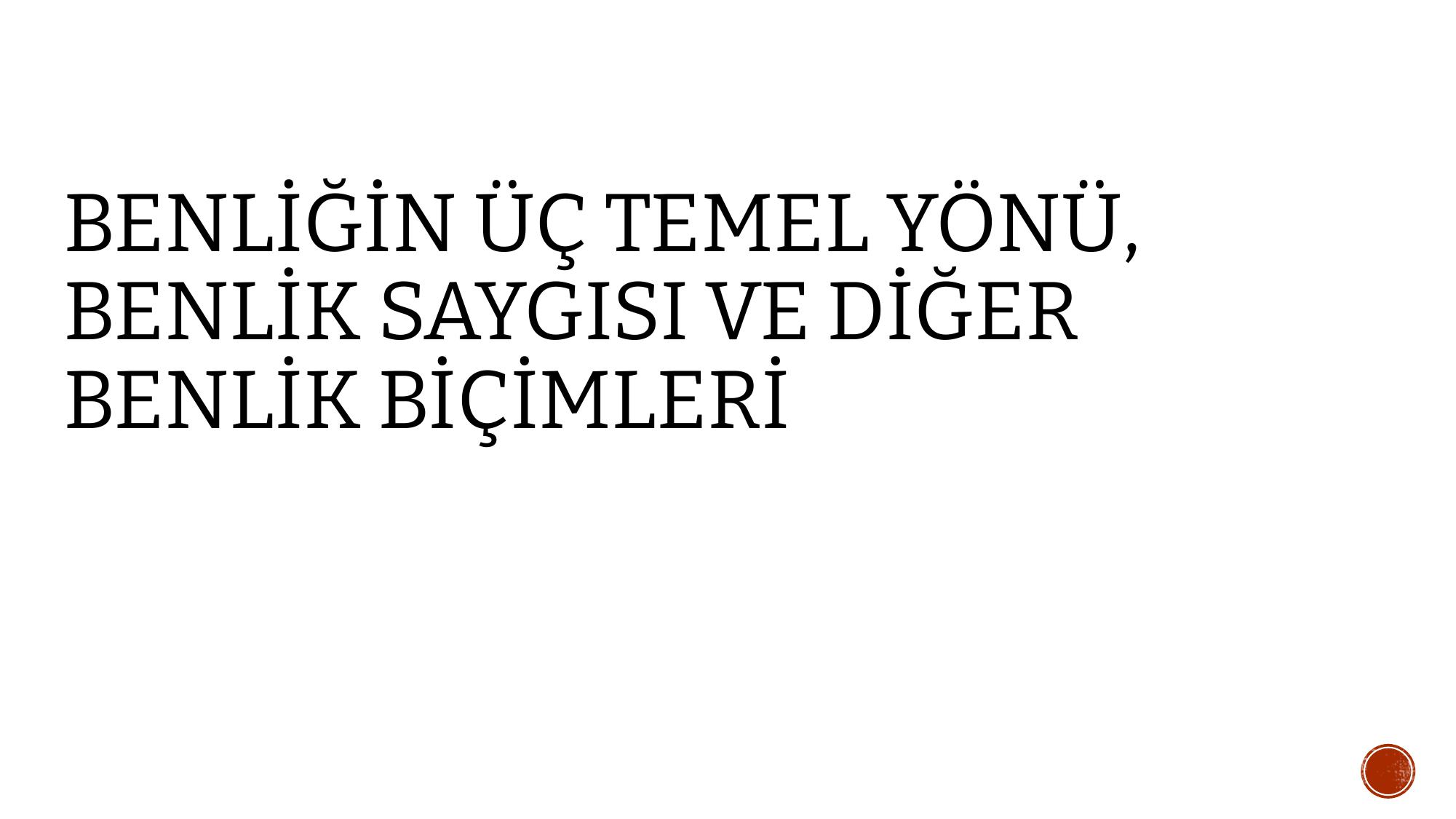

# BENLİĞİN ÜÇ TEMEL YÖNÜ, BENLİK SAYGISI VE DİĞER BENLİK BİÇİMLERİ